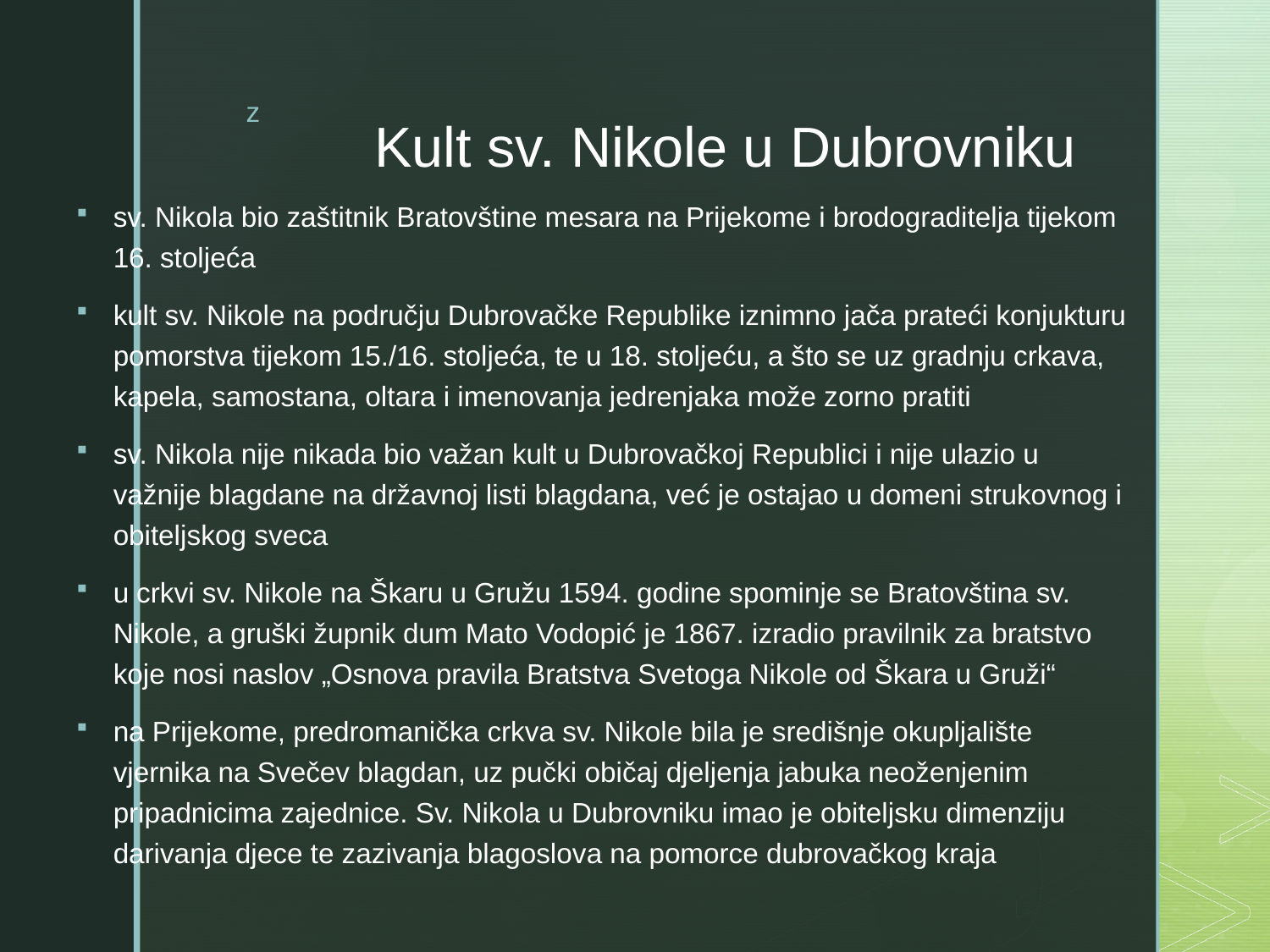

# Kult sv. Nikole u Dubrovniku
sv. Nikola bio zaštitnik Bratovštine mesara na Prijekome i brodograditelja tijekom 16. stoljeća
kult sv. Nikole na području Dubrovačke Republike iznimno jača prateći konjukturu pomorstva tijekom 15./16. stoljeća, te u 18. stoljeću, a što se uz gradnju crkava, kapela, samostana, oltara i imenovanja jedrenjaka može zorno pratiti
sv. Nikola nije nikada bio važan kult u Dubrovačkoj Republici i nije ulazio u važnije blagdane na državnoj listi blagdana, već je ostajao u domeni strukovnog i obiteljskog sveca
u crkvi sv. Nikole na Škaru u Gružu 1594. godine spominje se Bratovština sv. Nikole, a gruški župnik dum Mato Vodopić je 1867. izradio pravilnik za bratstvo koje nosi naslov „Osnova pravila Bratstva Svetoga Nikole od Škara u Gruži“
na Prijekome, predromanička crkva sv. Nikole bila je središnje okupljalište vjernika na Svečev blagdan, uz pučki običaj djeljenja jabuka neoženjenim pripadnicima zajednice. Sv. Nikola u Dubrovniku imao je obiteljsku dimenziju darivanja djece te zazivanja blagoslova na pomorce dubrovačkog kraja